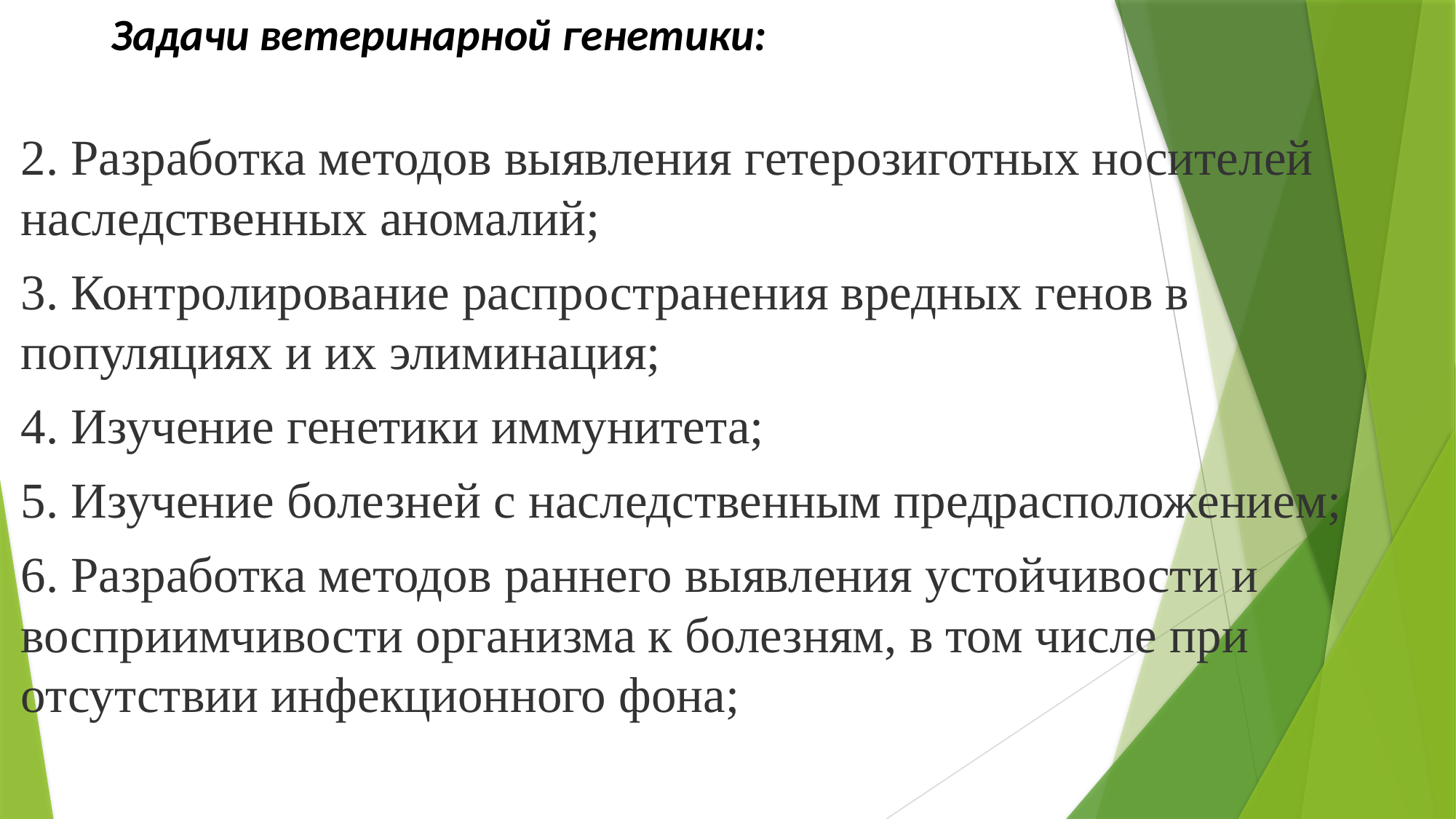

# Задачи ветеринарной генетики:
2. Разработка методов выявления гетерозиготных носителей наследственных аномалий;
3. Контролирование распространения вредных генов в популяциях и их элиминация;
4. Изучение генетики иммунитета;
5. Изучение болезней с наследственным предрасположением;
6. Разработка методов раннего выявления устойчивости и восприимчивости организма к болезням, в том числе при отсутствии инфекционного фона;